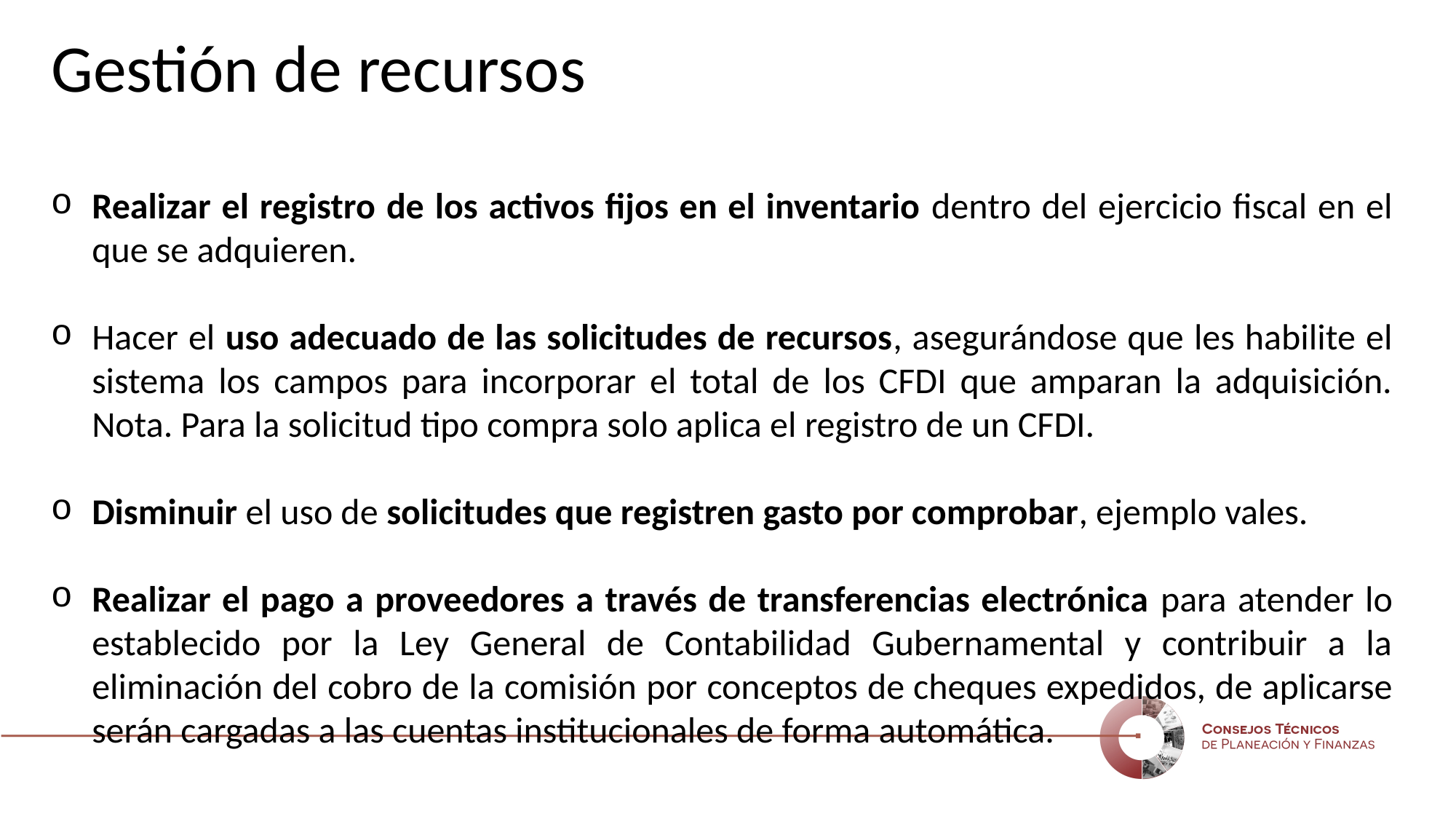

# Gestión de recursos
Realizar el registro de los activos fijos en el inventario dentro del ejercicio fiscal en el que se adquieren.

Hacer el uso adecuado de las solicitudes de recursos, asegurándose que les habilite el sistema los campos para incorporar el total de los CFDI que amparan la adquisición. Nota. Para la solicitud tipo compra solo aplica el registro de un CFDI.

Disminuir el uso de solicitudes que registren gasto por comprobar, ejemplo vales.

Realizar el pago a proveedores a través de transferencias electrónica para atender lo establecido por la Ley General de Contabilidad Gubernamental y contribuir a la eliminación del cobro de la comisión por conceptos de cheques expedidos, de aplicarse serán cargadas a las cuentas institucionales de forma automática.